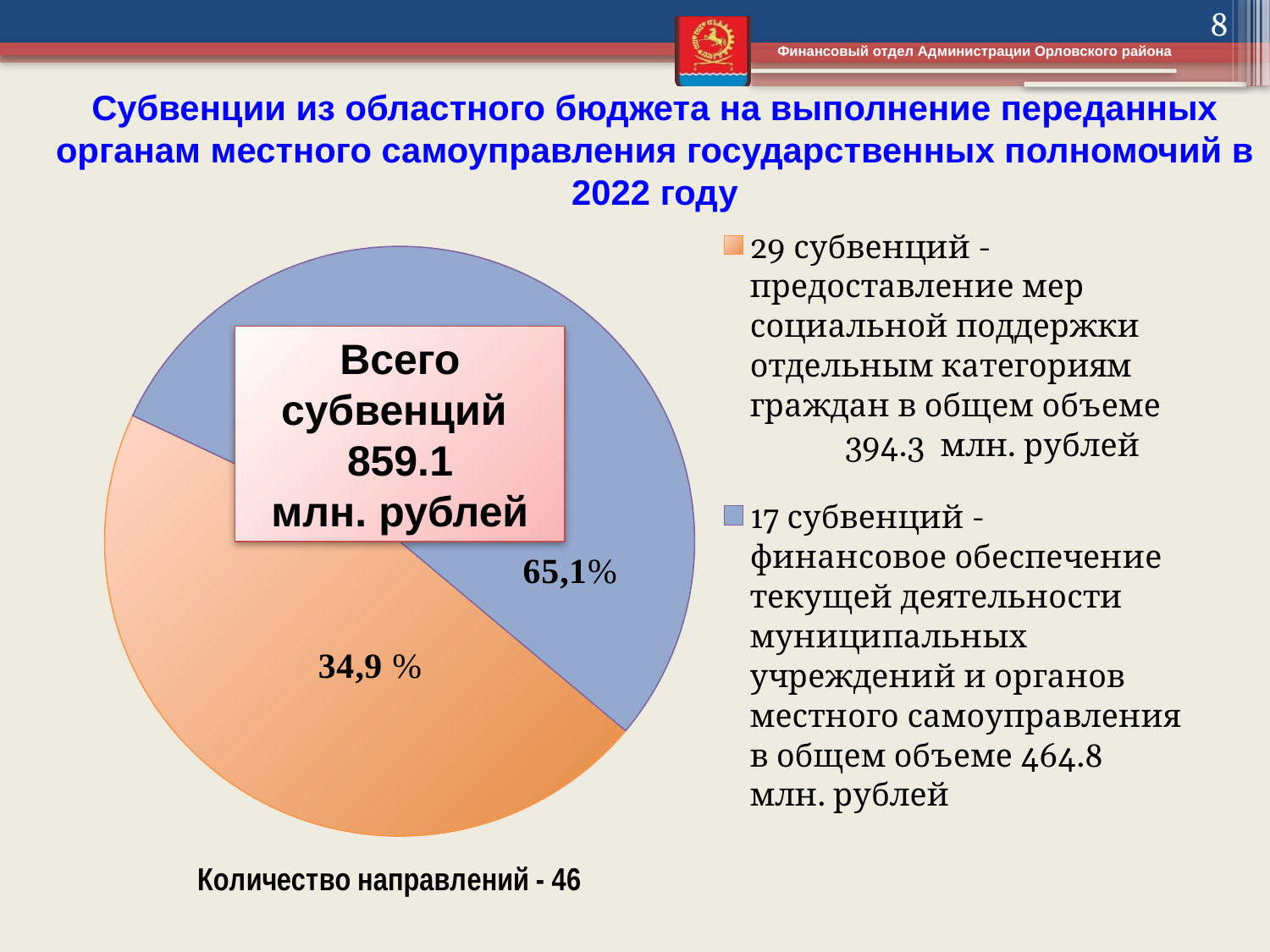

8
Субвенции из областного бюджета на выполнение переданных органам местного самоуправления государственных полномочий в 2022 году

### Chart

| Category | Продажи |
|---|---|
| 29 субвенций -предоставление мер социальной поддержки отдельным категориям граждан в общем объеме                394.3  млн. рублей  | 394.3 |
| 17 субвенций -  финансовое обеспечение текущей деятельности муниципальных учреждений и органов местного самоуправления в общем объеме 464.8 млн. рублей  | 464.8 |
Всего субвенций
859.1
млн. рублей